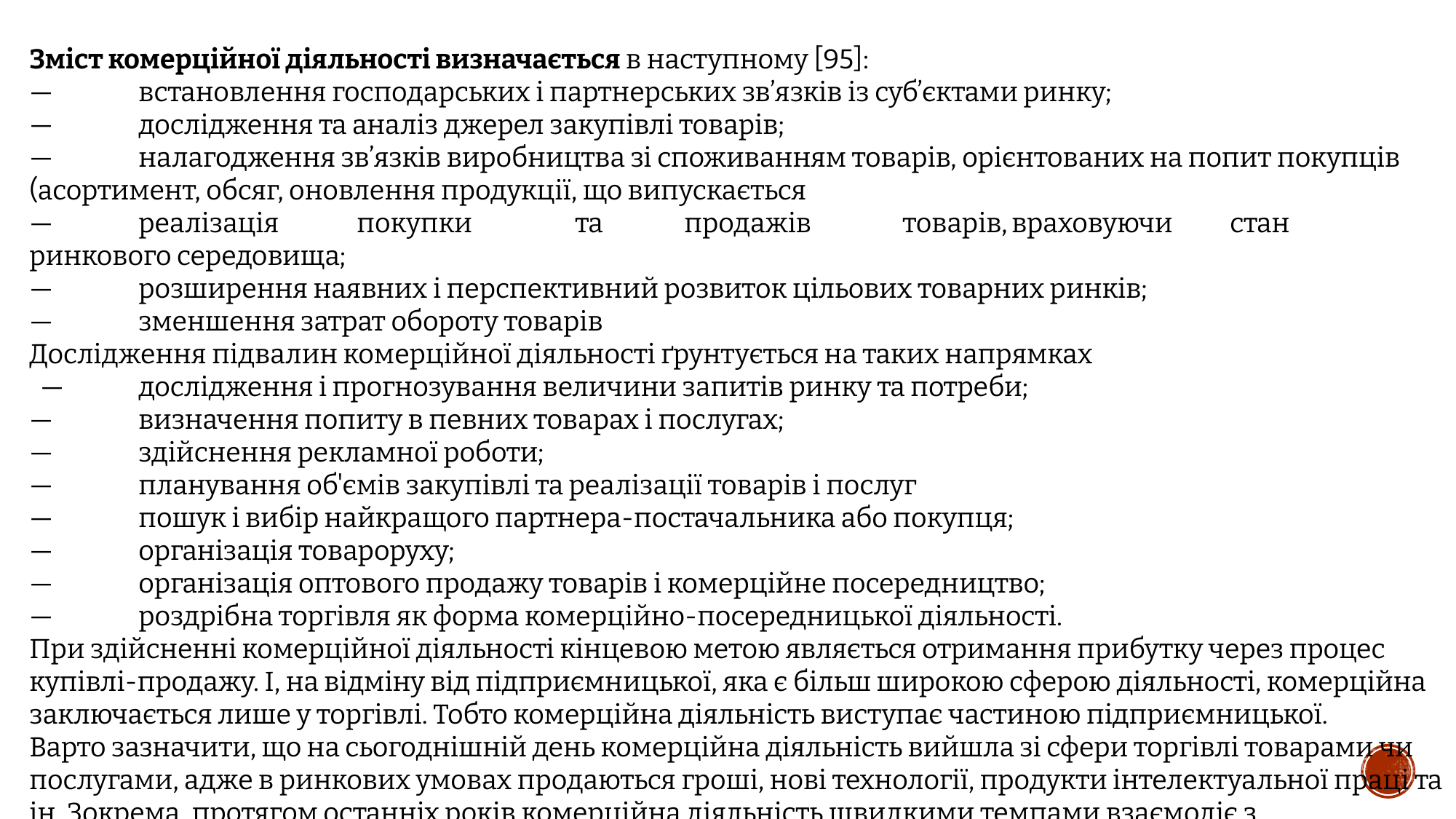

Зміст комерційної діяльності визначається в наступному [95]:
—	встановлення господарських і партнерських зв’язків із суб’єктами ринку;
—	дослідження та аналіз джерел закупівлі товарів;
—	налагодження зв’язків виробництва зі споживанням товарів, орієнтованих на попит покупців (асортимент, обсяг, оновлення продукції, що випускається
—	реалізація	покупки	та	продажів	товарів,	враховуючи	стан	ринкового середовища;
—	розширення наявних і перспективний розвиток цільових товарних ринків;
—	зменшення затрат обороту товарів
Дослідження підвалин комерційної діяльності ґрунтується на таких напрямках
  —	дослідження і прогнозування величини запитів ринку та потреби;
—	визначення попиту в певних товарах і послугах;
—	здійснення рекламної роботи;
—	планування об'ємів закупівлі та реалізації товарів і послуг
—	пошук і вибір найкращого партнера-постачальника або покупця;
—	організація товароруху;
—	організація оптового продажу товарів і комерційне посередництво;
—	роздрібна торгівля як форма комерційно-посередницької діяльності.
При здійсненні комерційної діяльності кінцевою метою являється отримання прибутку через процес купівлі-продажу. І, на відміну від підприємницької, яка є більш широкою сферою діяльності, комерційна заключається лише у торгівлі. Тобто комерційна діяльність виступає частиною підприємницької.
Варто зазначити, що на сьогоднішній день комерційна діяльність вийшла зі сфери торгівлі товарами чи послугами, адже в ринкових умовах продаються гроші, нові технології, продукти інтелектуальної праці та ін. Зокрема, протягом останніх років комерційна діяльність швидкими темпами взаємодіє з виробництвом, розповсюджується у сфері надання різноманітних послуг, на ринку інтелектуальної власності, технологій, цінних паперів тощо